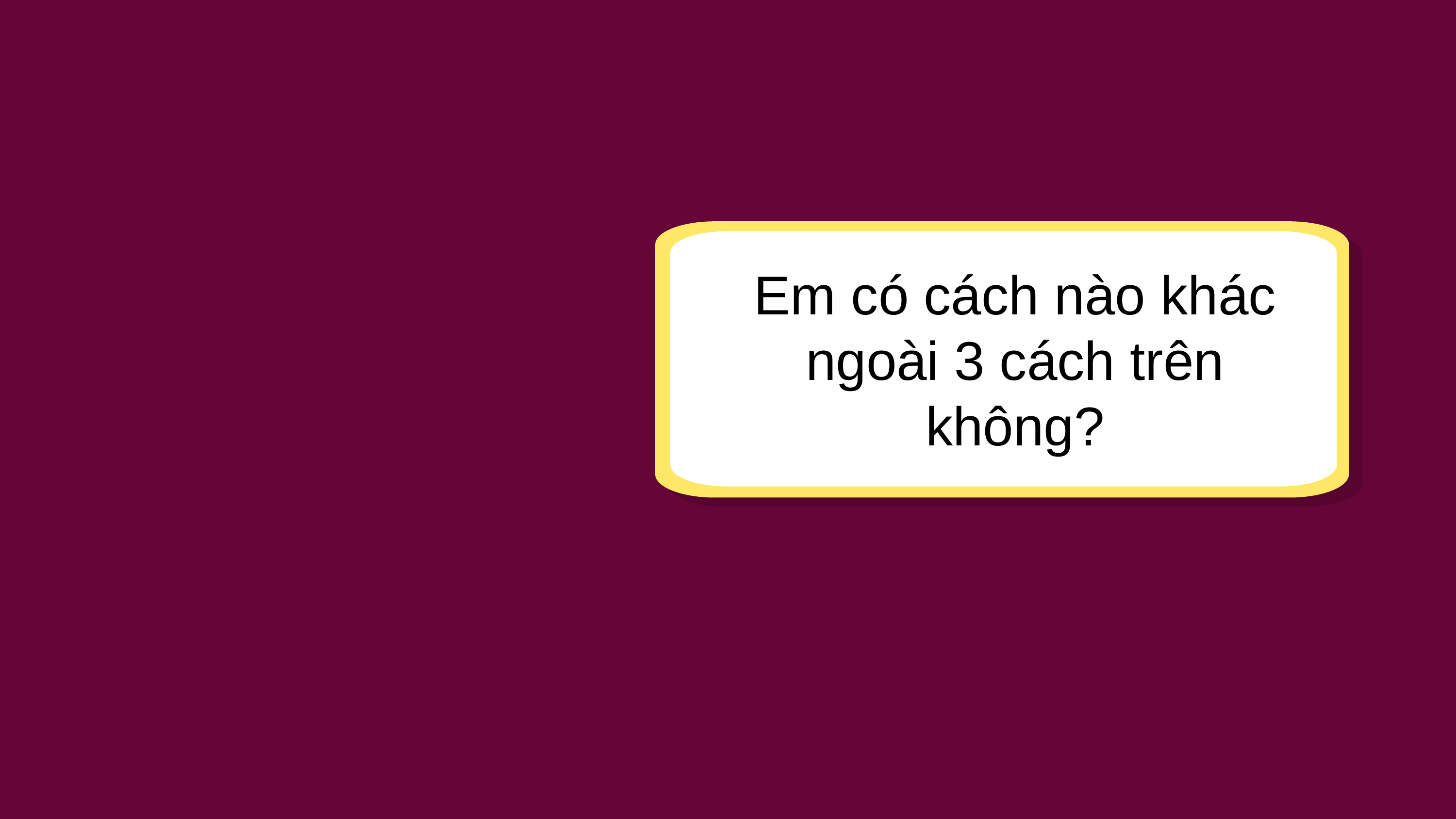

Em có cách nào khác ngoài 3 cách trên không?